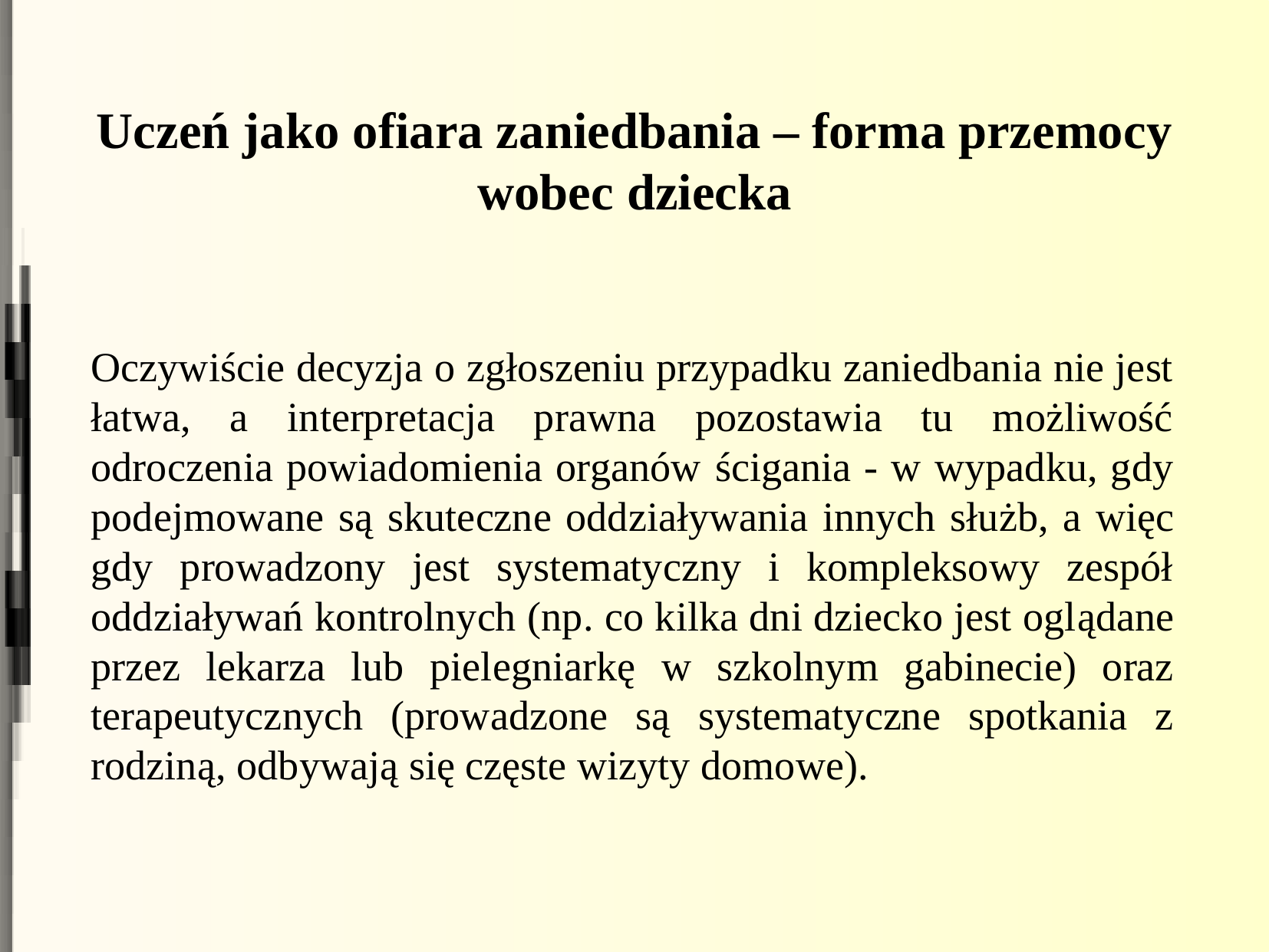

Uczeń jako ofiara zaniedbania – forma przemocy wobec dziecka
Oczywiście decyzja o zgłoszeniu przypadku zaniedbania nie jest łatwa, a interpretacja prawna pozostawia tu możliwość odroczenia powiadomienia organów ścigania - w wypadku, gdy podejmowane są skuteczne oddziaływania innych służb, a więc gdy prowadzony jest systematyczny i kompleksowy zespół oddziaływań kontrolnych (np. co kilka dni dziecko jest oglądane przez lekarza lub pielegniarkę w szkolnym gabinecie) oraz terapeutycznych (prowadzone są systematyczne spotkania z rodziną, odbywają się częste wizyty domowe).